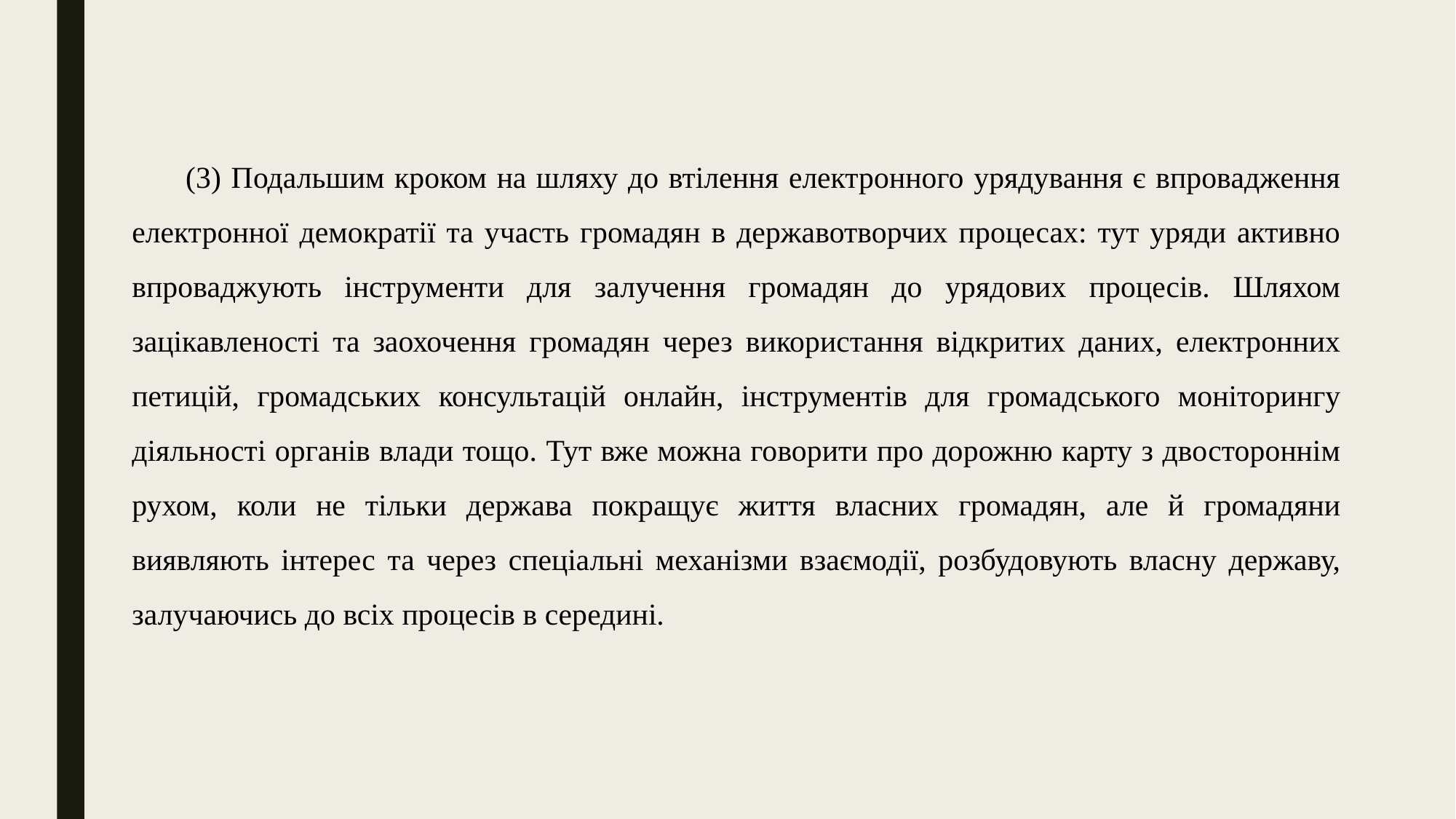

(3) Подальшим кроком на шляху до втілення електронного урядування є впровадження електронної демократії та участь громадян в державотворчих процесах: тут уряди активно впроваджують інструменти для залучення громадян до урядових процесів. Шляхом зацікавленості та заохочення громадян через використання відкритих даних, електронних петицій, громадських консультацій онлайн, інструментів для громадського моніторингу діяльності органів влади тощо. Тут вже можна говорити про дорожню карту з двостороннім рухом, коли не тільки держава покращує життя власних громадян, але й громадяни виявляють інтерес та через спеціальні механізми взаємодії, розбудовують власну державу, залучаючись до всіх процесів в середині.